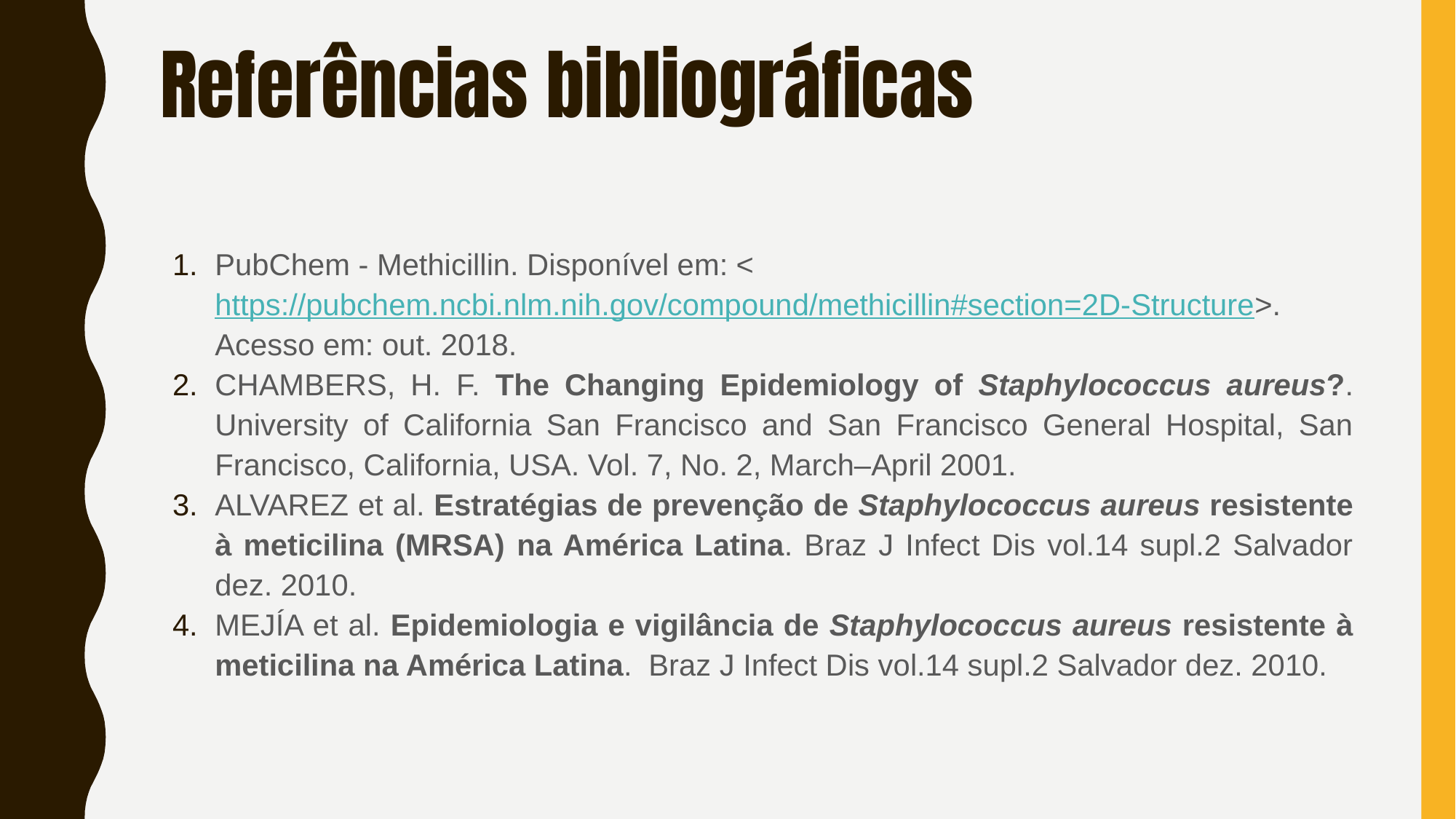

# Referências bibliográficas
PubChem - Methicillin. Disponível em: <https://pubchem.ncbi.nlm.nih.gov/compound/methicillin#section=2D-Structure>. Acesso em: out. 2018.
CHAMBERS, H. F. The Changing Epidemiology of Staphylococcus aureus?. University of California San Francisco and San Francisco General Hospital, San Francisco, California, USA. Vol. 7, No. 2, March–April 2001.
ALVAREZ et al. Estratégias de prevenção de Staphylococcus aureus resistente à meticilina (MRSA) na América Latina. Braz J Infect Dis vol.14 supl.2 Salvador dez. 2010.
MEJÍA et al. Epidemiologia e vigilância de Staphylococcus aureus resistente à meticilina na América Latina.  Braz J Infect Dis vol.14 supl.2 Salvador dez. 2010.